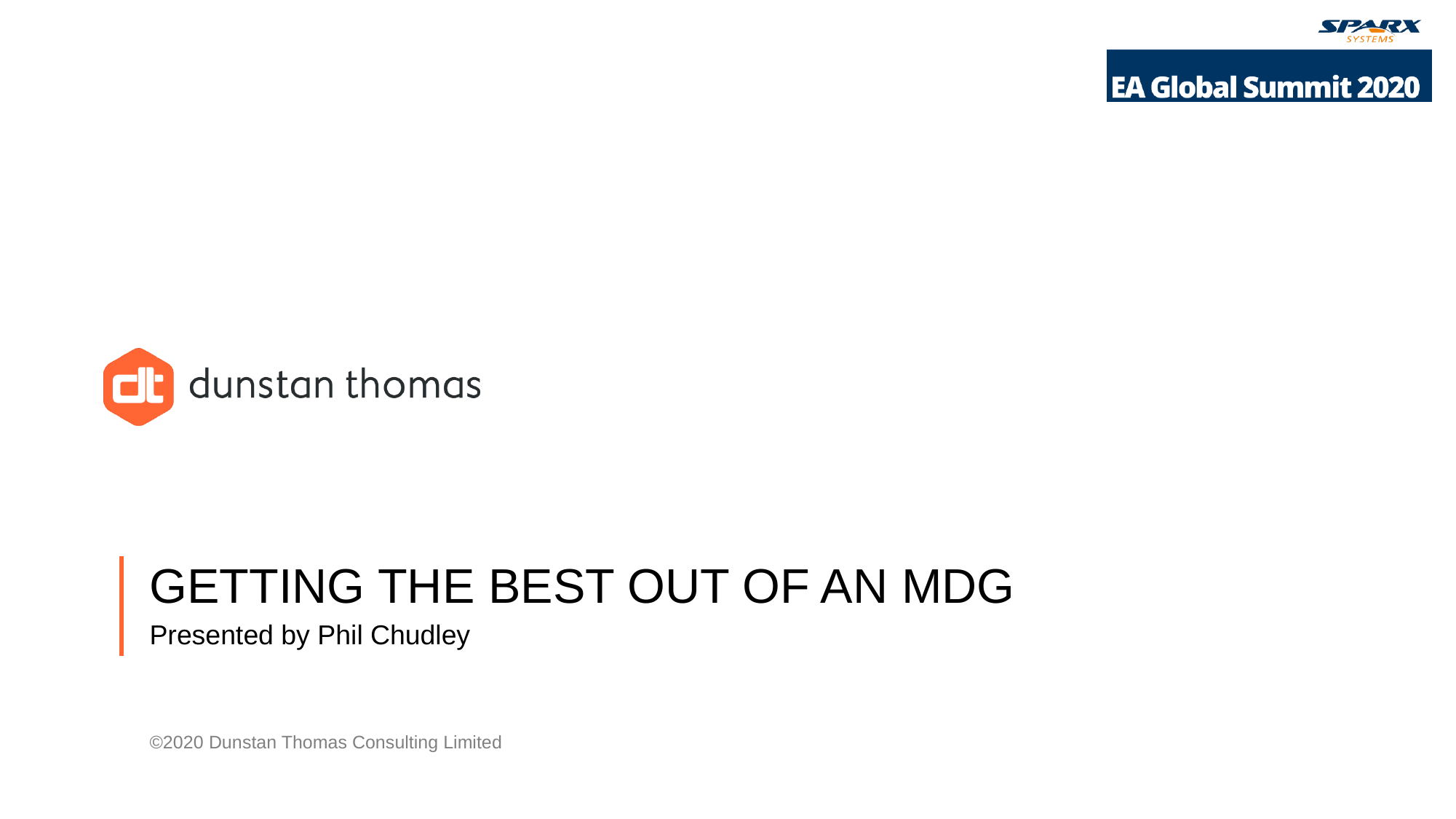

Getting the best out of an mdg
Presented by Phil Chudley
©2020 Dunstan Thomas Consulting Limited